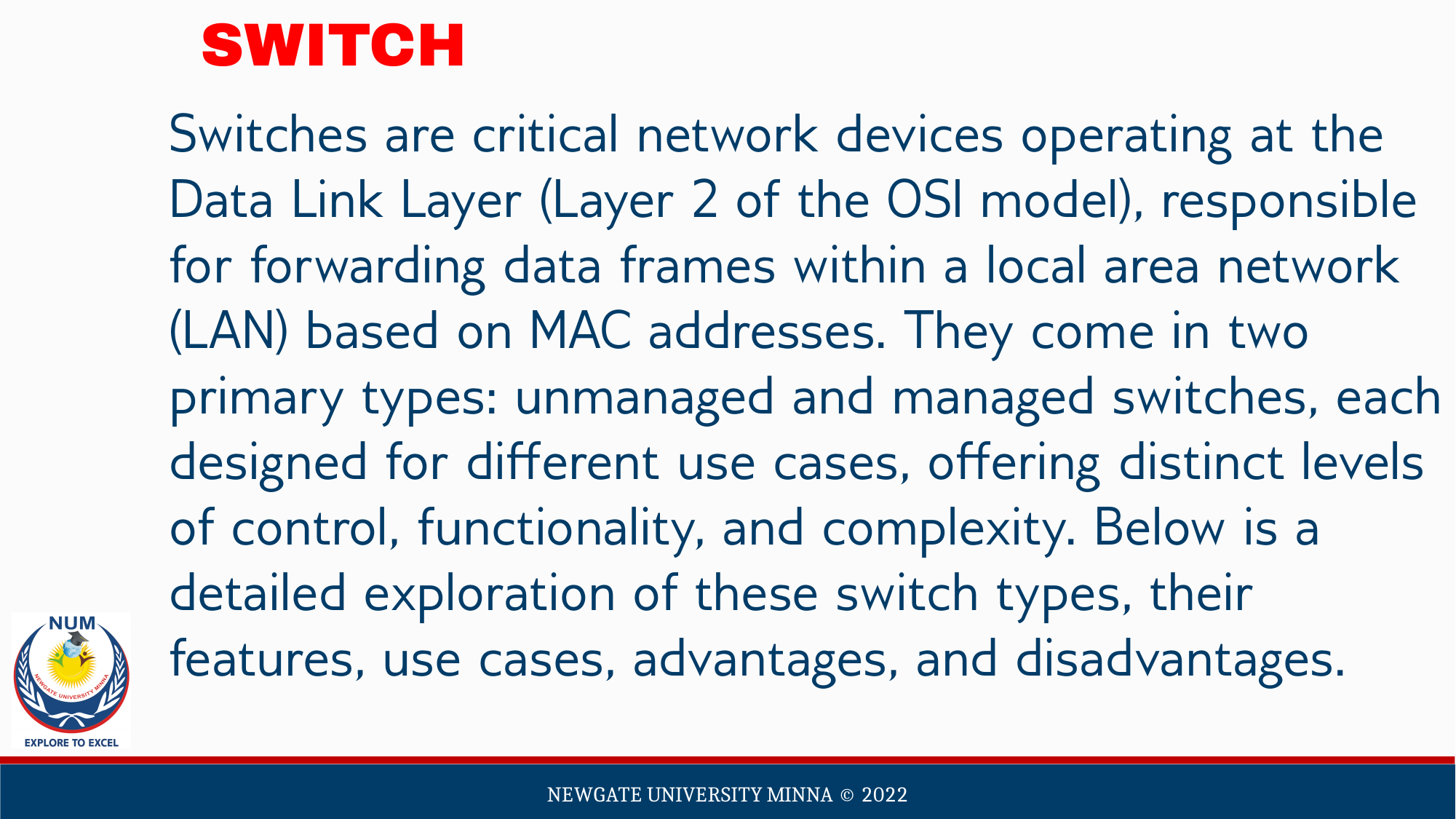

SWITCH
Switches are critical network devices operating at the Data Link Layer (Layer 2 of the OSI model), responsible for forwarding data frames within a local area network (LAN) based on MAC addresses. They come in two primary types: unmanaged and managed switches, each designed for different use cases, offering distinct levels of control, functionality, and complexity. Below is a detailed exploration of these switch types, their features, use cases, advantages, and disadvantages.
Newgate university minna ©️ 2022